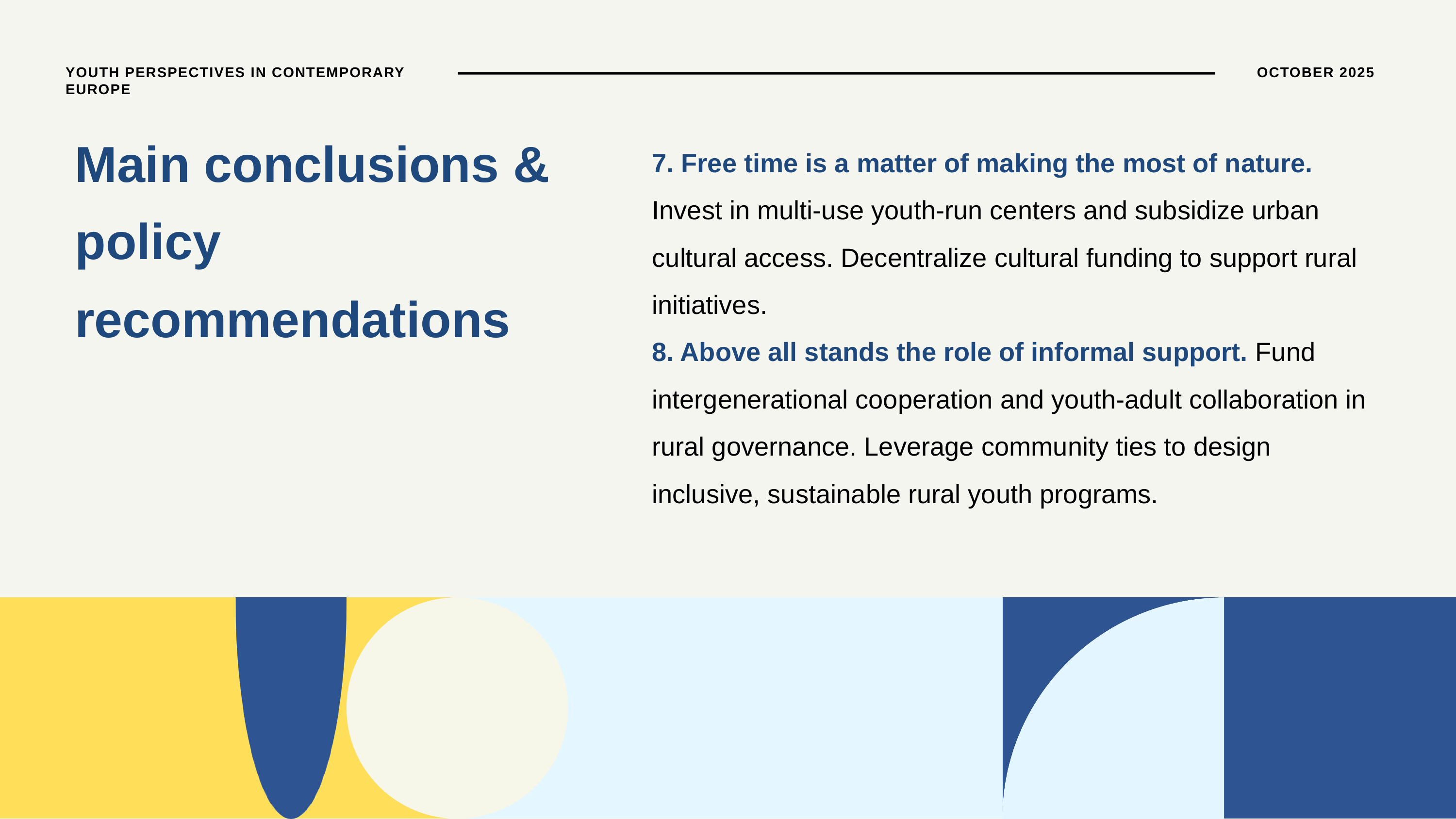

YOUTH PERSPECTIVES IN CONTEMPORARY EUROPE
OCTOBER 2025

Main conclusions & policy recommendations

7. Free time is a matter of making the most of nature. Invest in multi-use youth-run centers and subsidize urban cultural access. Decentralize cultural funding to support rural initiatives.
8. Above all stands the role of informal support. Fund intergenerational cooperation and youth-adult collaboration in rural governance. Leverage community ties to design inclusive, sustainable rural youth programs.